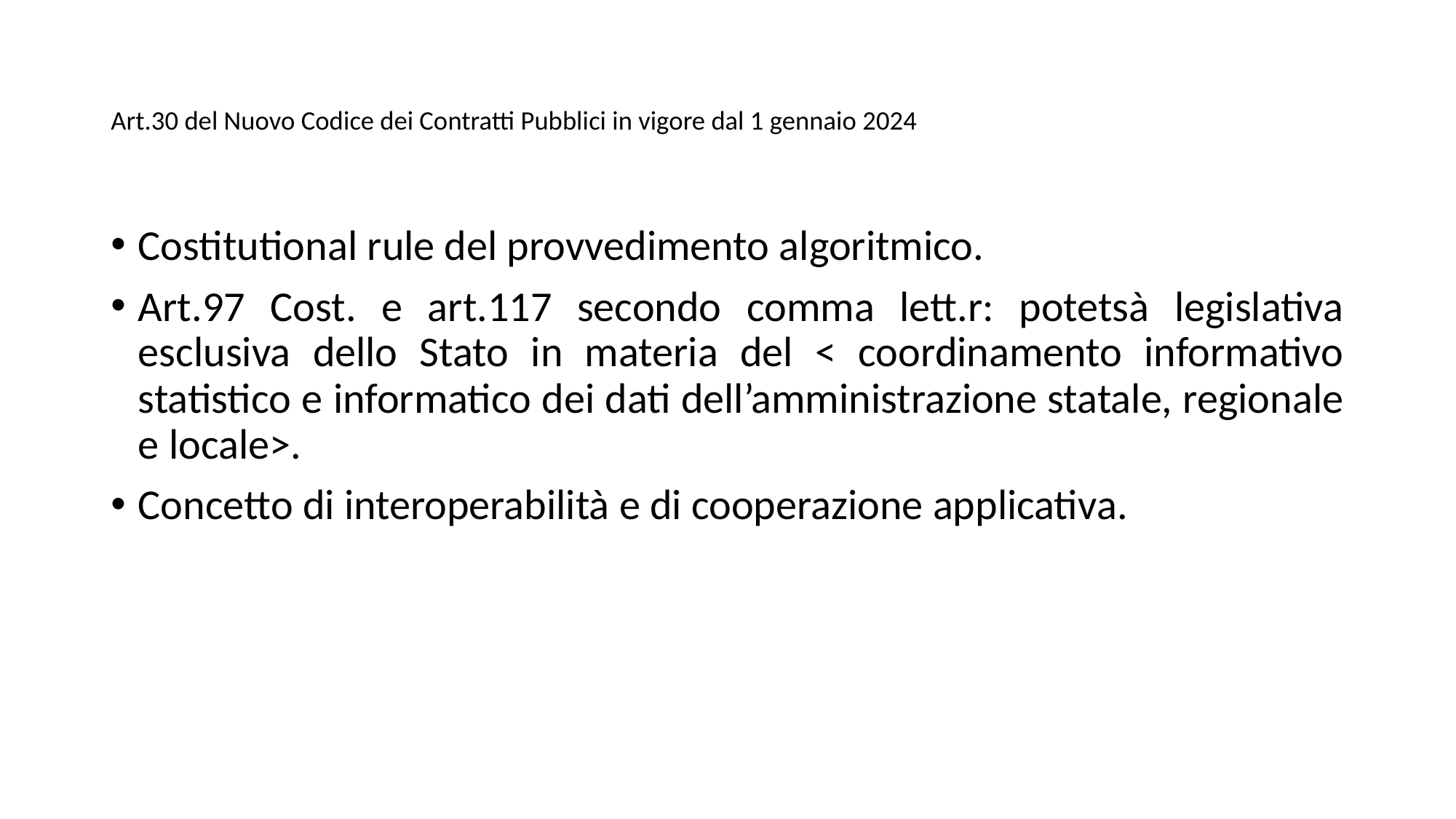

# Art.30 del Nuovo Codice dei Contratti Pubblici in vigore dal 1 gennaio 2024
Costitutional rule del provvedimento algoritmico.
Art.97 Cost. e art.117 secondo comma lett.r: potetsà legislativa esclusiva dello Stato in materia del < coordinamento informativo statistico e informatico dei dati dell’amministrazione statale, regionale e locale>.
Concetto di interoperabilità e di cooperazione applicativa.